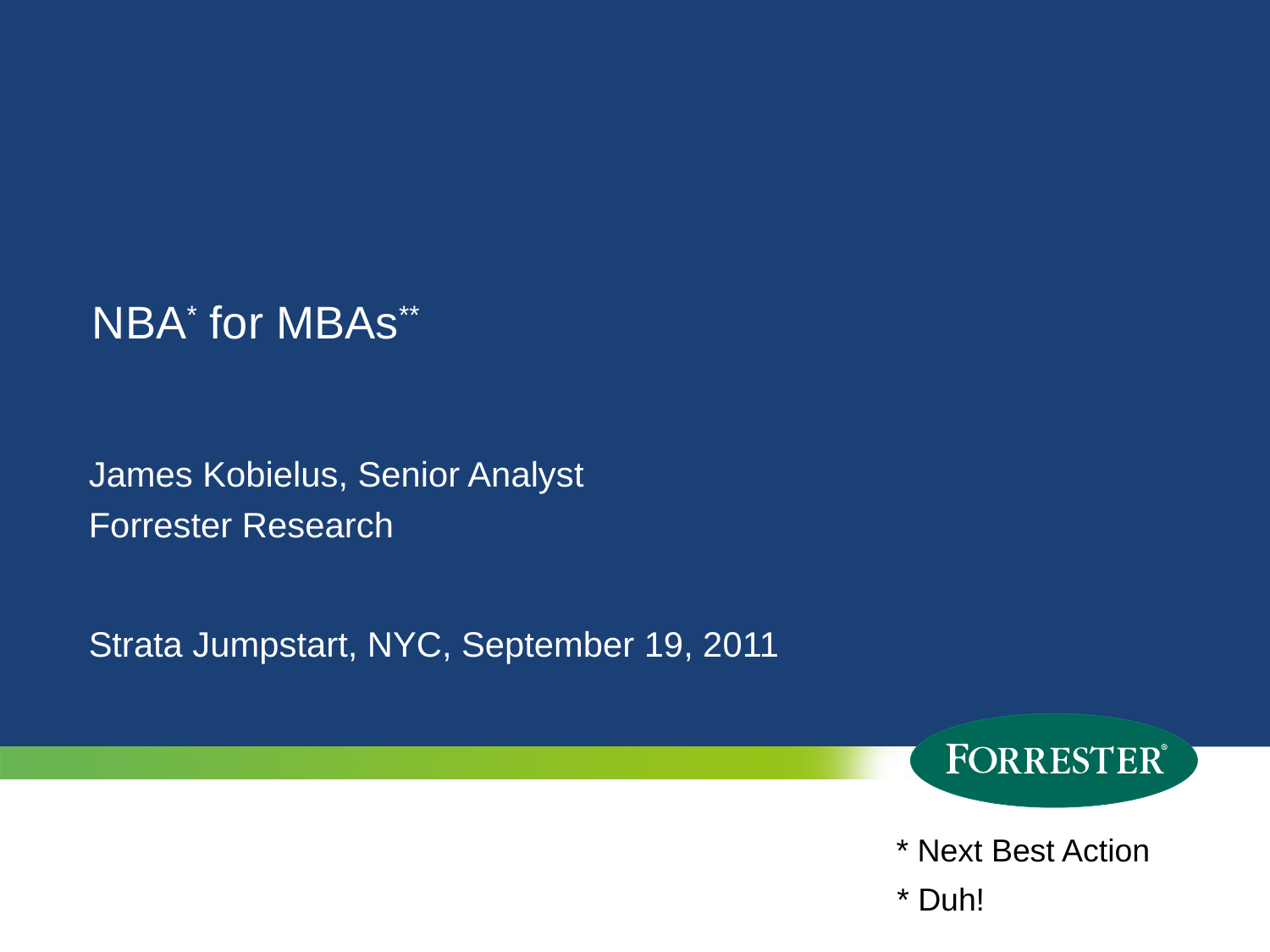

# NBA* for MBAs**
James Kobielus, Senior Analyst
Forrester Research
Strata Jumpstart, NYC, September 19, 2011

* Next Best Action
* Duh!